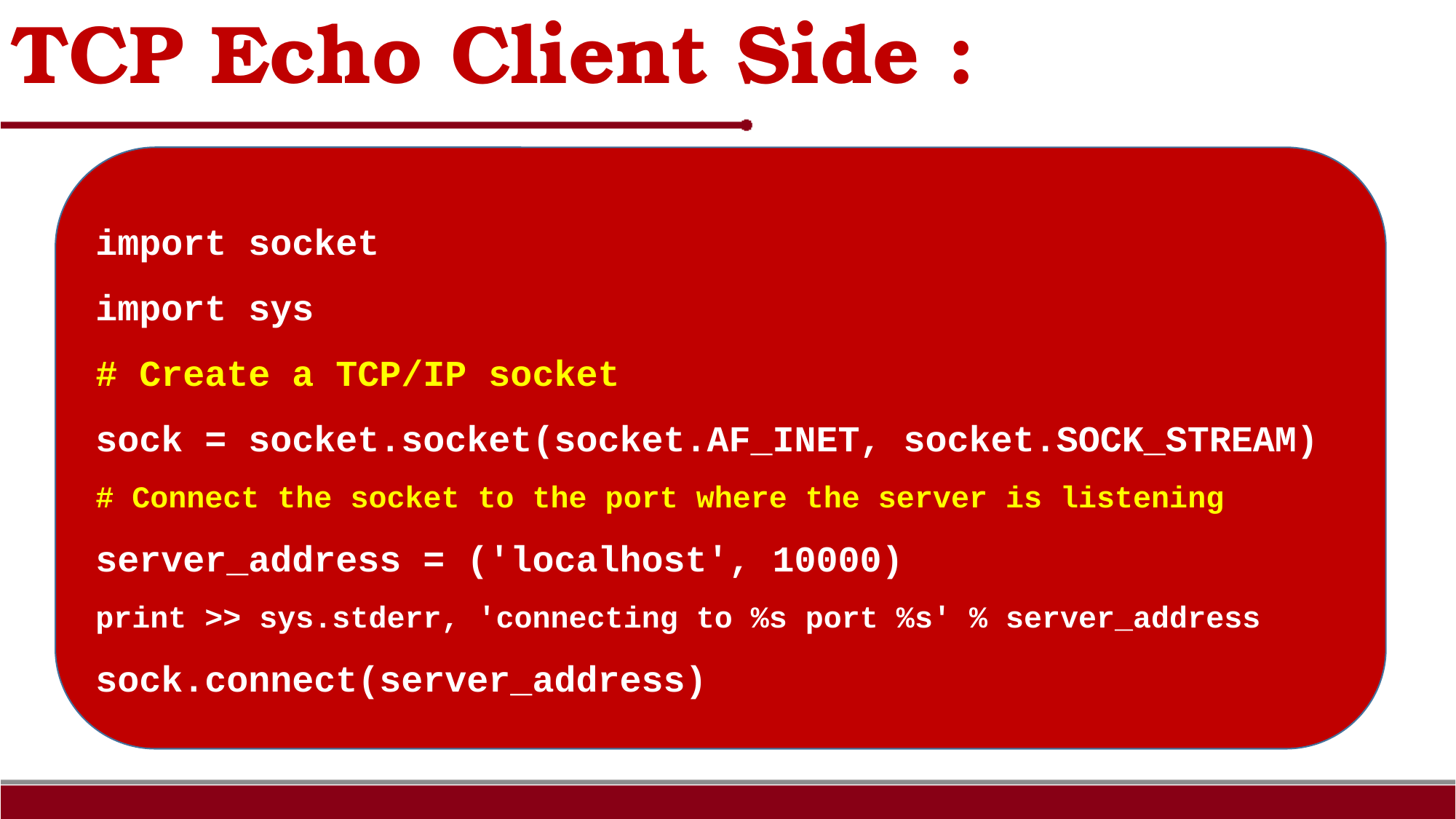

TCP Echo Client Side :
import socket
import sys
# Create a TCP/IP socket
sock = socket.socket(socket.AF_INET, socket.SOCK_STREAM)
# Connect the socket to the port where the server is listening
server_address = ('localhost', 10000)
print >> sys.stderr, 'connecting to %s port %s' % server_address
sock.connect(server_address)